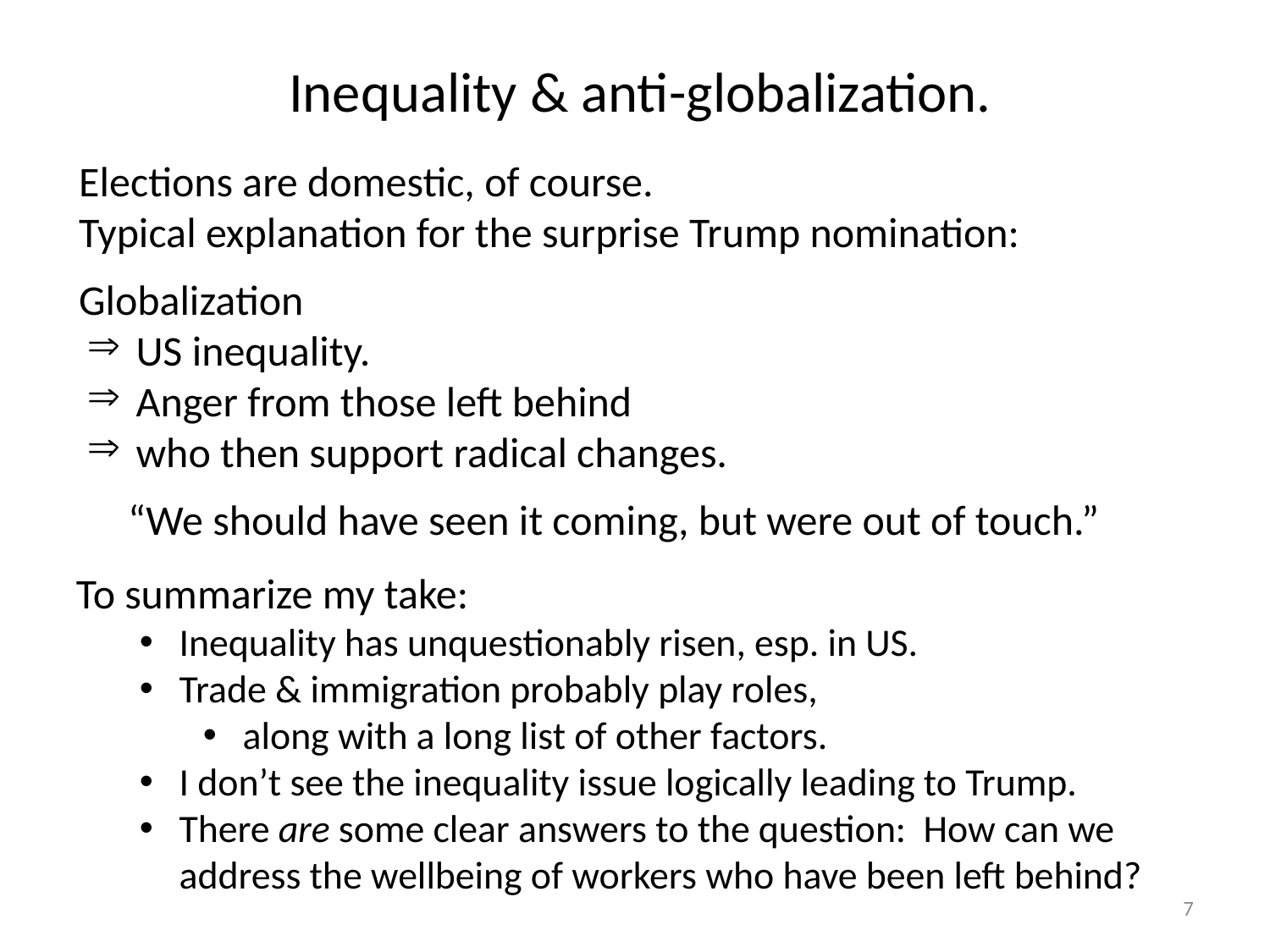

# Inequality & anti-globalization.
Elections are domestic, of course.
Typical explanation for the surprise Trump nomination:
Globalization
 US inequality.
 Anger from those left behind
 who then support radical changes.
 “We should have seen it coming, but were out of touch.”
To summarize my take:
Inequality has unquestionably risen, esp. in US.
Trade & immigration probably play roles,
along with a long list of other factors.
I don’t see the inequality issue logically leading to Trump.
There are some clear answers to the question:  How can we address the wellbeing of workers who have been left behind?
7